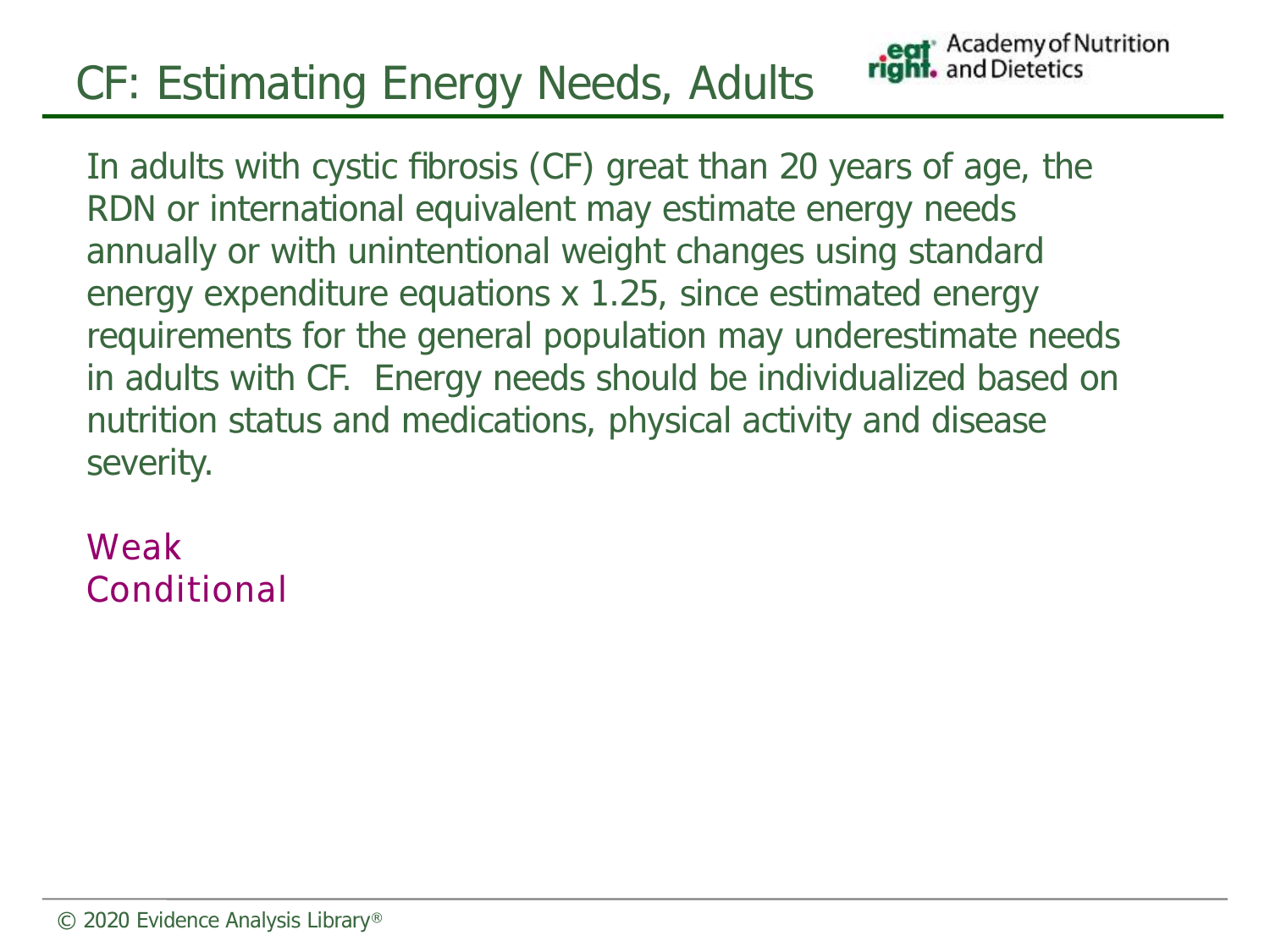

# CF: Estimating Energy Needs, Adults
In adults with cystic fibrosis (CF) great than 20 years of age, the RDN or international equivalent may estimate energy needs annually or with unintentional weight changes using standard energy expenditure equations x 1.25, since estimated energy requirements for the general population may underestimate needs in adults with CF.  Energy needs should be individualized based on nutrition status and medications, physical activity and disease severity.

Weak
Conditional

© 2020 Evidence Analysis Library®